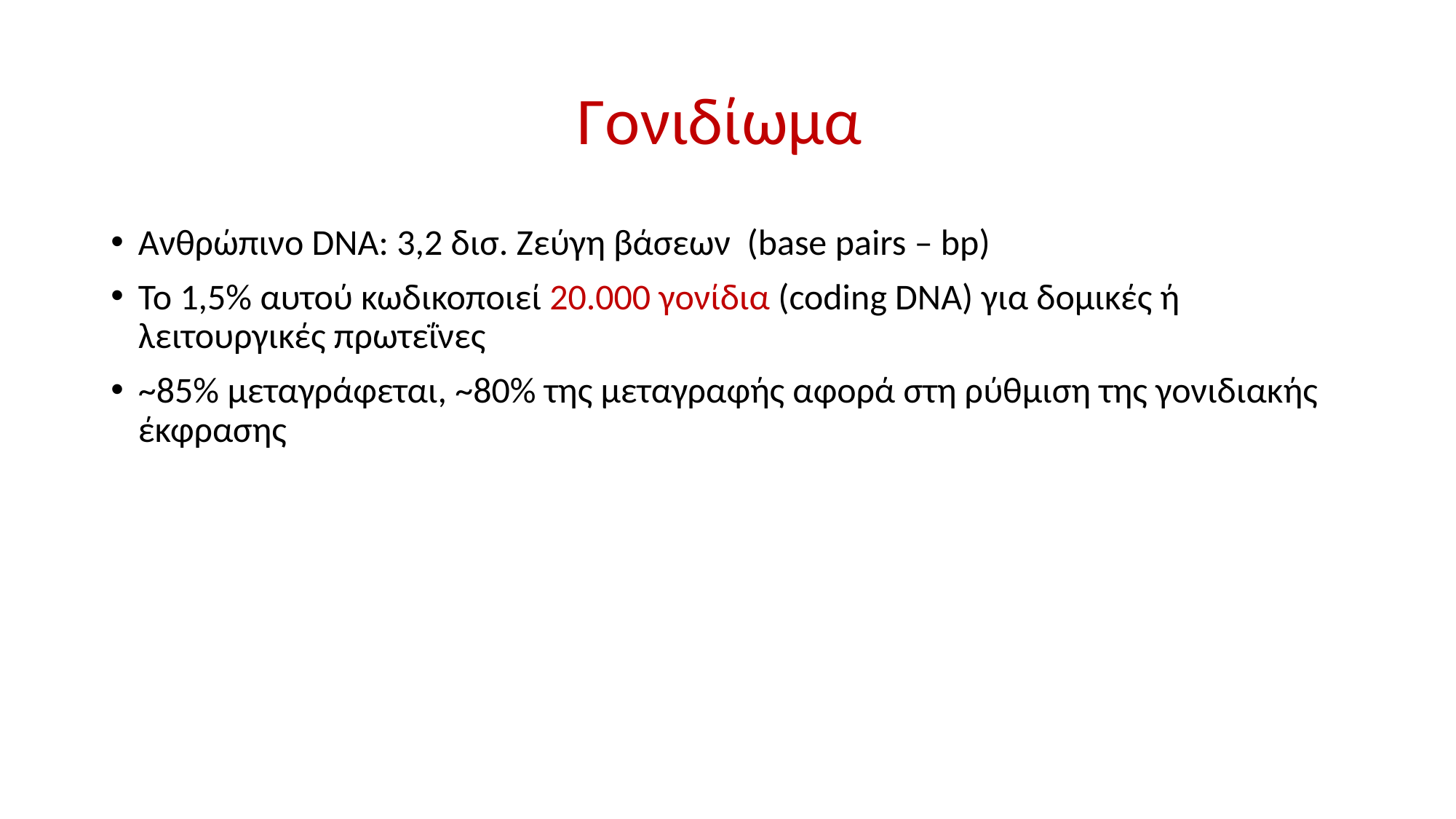

# Γονιδίωμα
Ανθρώπινο DNA: 3,2 δισ. Ζεύγη βάσεων  (base pairs – bp)
To 1,5% αυτού κωδικοποιεί 20.000 γονίδια (coding DNA) για δομικές ή λειτουργικές πρωτεΐνες
~85% μεταγράφεται, ~80% της μεταγραφής αφορά στη ρύθμιση της γονιδιακής έκφρασης